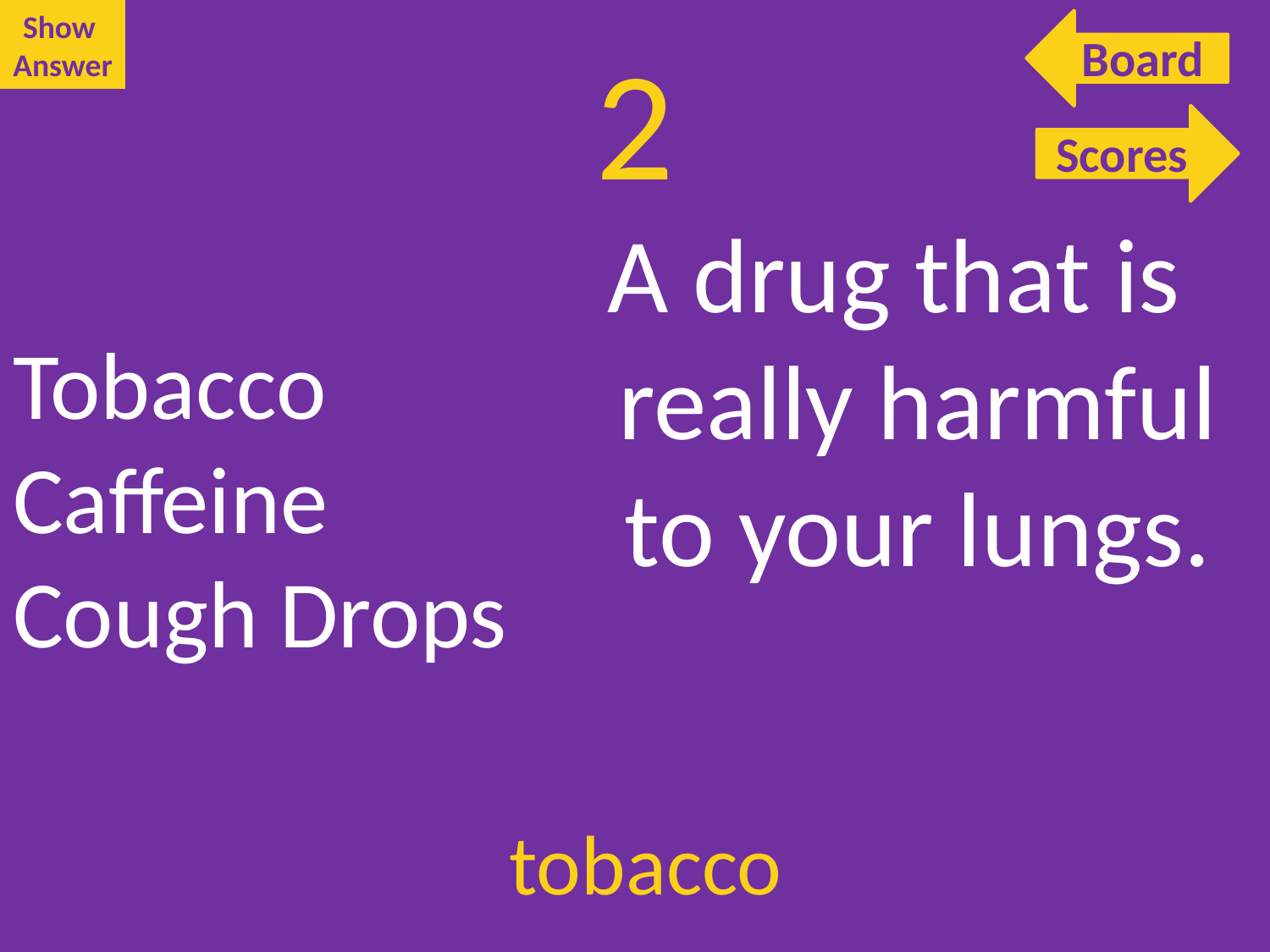

Show
Answer

Board
# 2

Scores

Scores
A drug that is really harmful to your lungs.
Tobacco
Caffeine
Cough Drops

tobacco